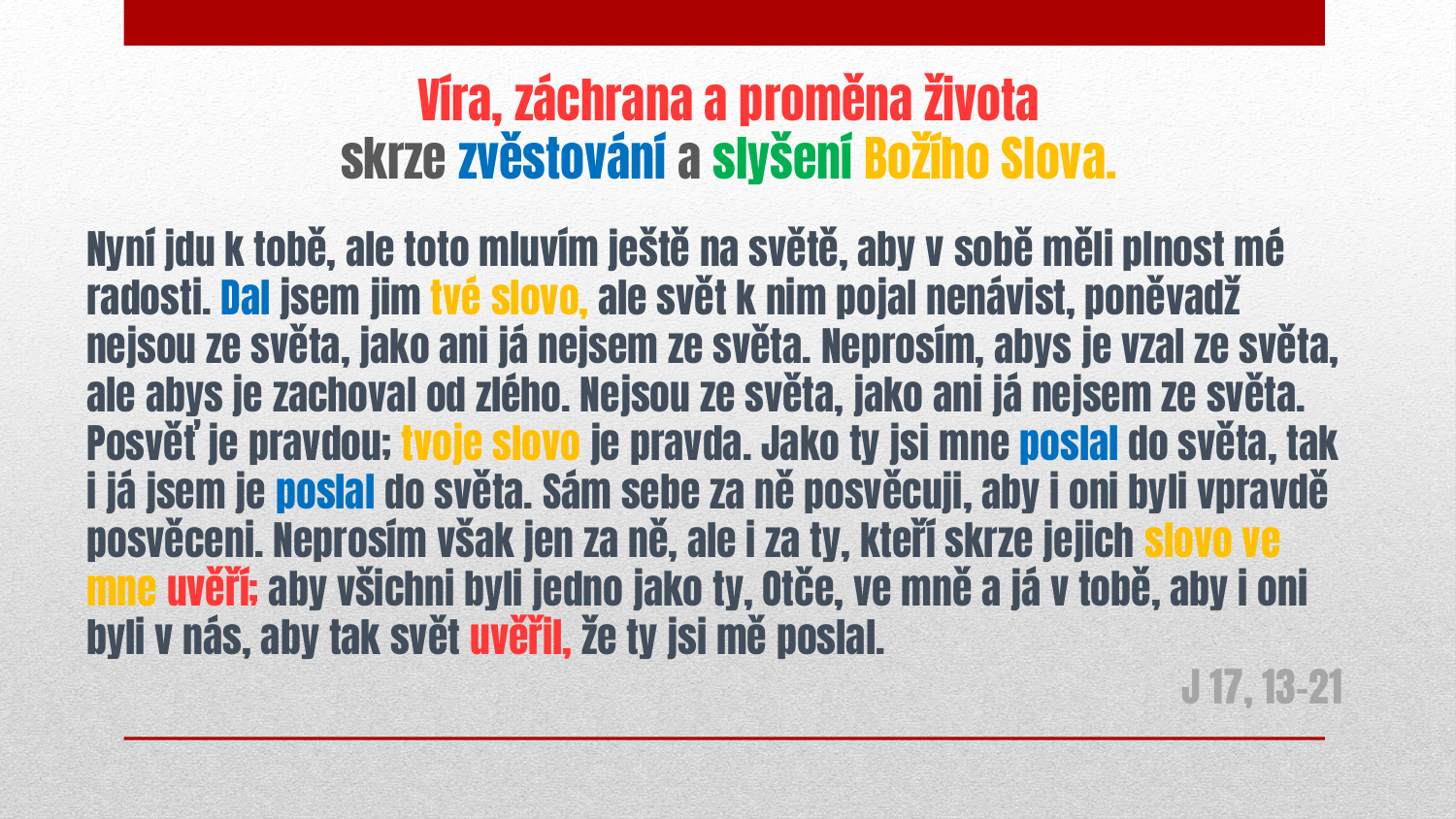

Víra, záchrana a proměna života
skrze zvěstování a slyšení Božího Slova.
Nyní jdu k tobě, ale toto mluvím ještě na světě, aby v sobě měli plnost mé radosti. Dal jsem jim tvé slovo, ale svět k nim pojal nenávist, poněvadž nejsou ze světa, jako ani já nejsem ze světa. Neprosím, abys je vzal ze světa, ale abys je zachoval od zlého. Nejsou ze světa, jako ani já nejsem ze světa. Posvěť je pravdou; tvoje slovo je pravda. Jako ty jsi mne poslal do světa, tak i já jsem je poslal do světa. Sám sebe za ně posvěcuji, aby i oni byli vpravdě posvěceni. Neprosím však jen za ně, ale i za ty, kteří skrze jejich slovo ve mne uvěří; aby všichni byli jedno jako ty, Otče, ve mně a já v tobě, aby i oni byli v nás, aby tak svět uvěřil, že ty jsi mě poslal.
J 17, 13-21